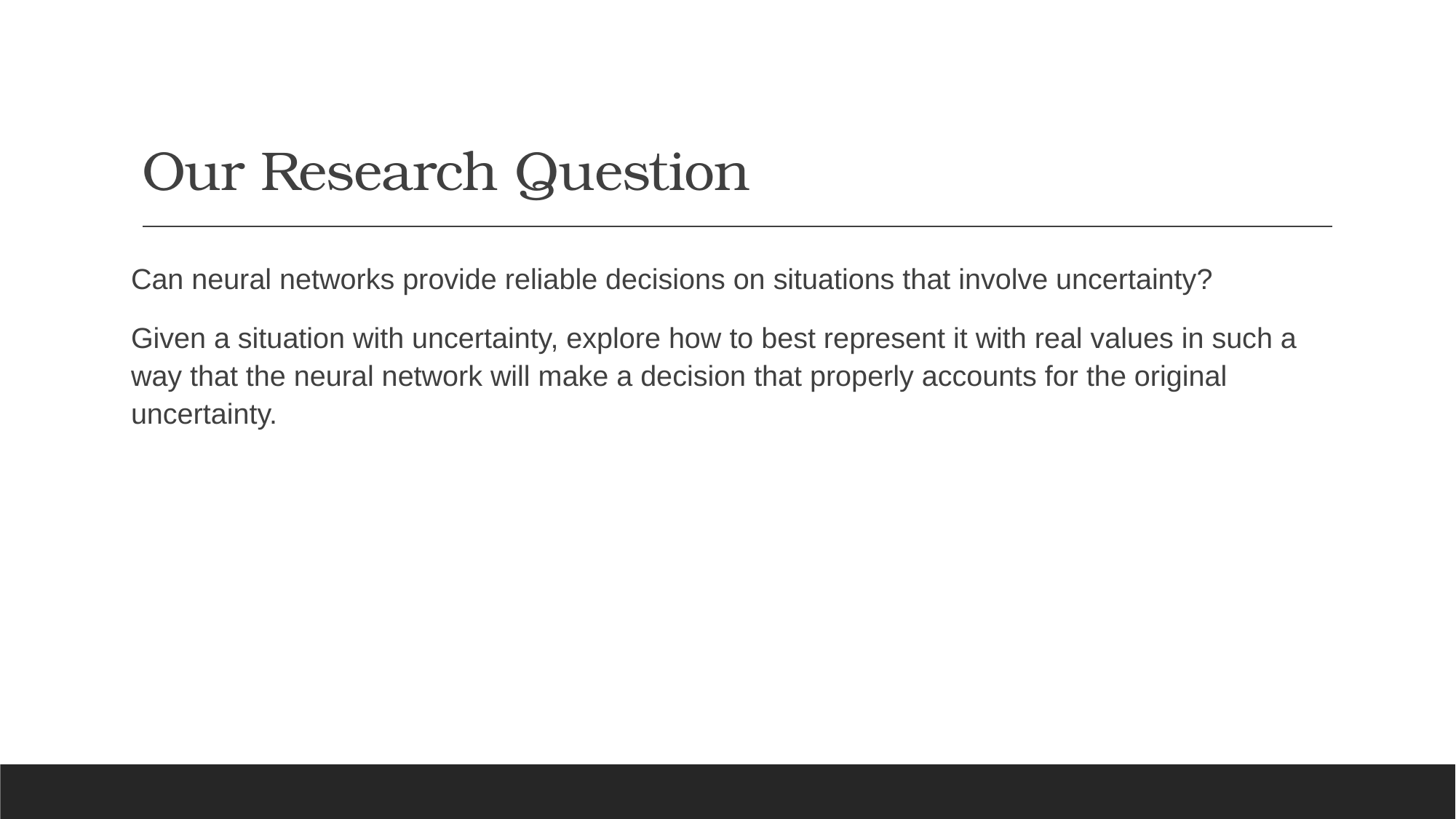

# Our Research Question
Can neural networks provide reliable decisions on situations that involve uncertainty?
Given a situation with uncertainty, explore how to best represent it with real values in such a way that the neural network will make a decision that properly accounts for the original uncertainty.